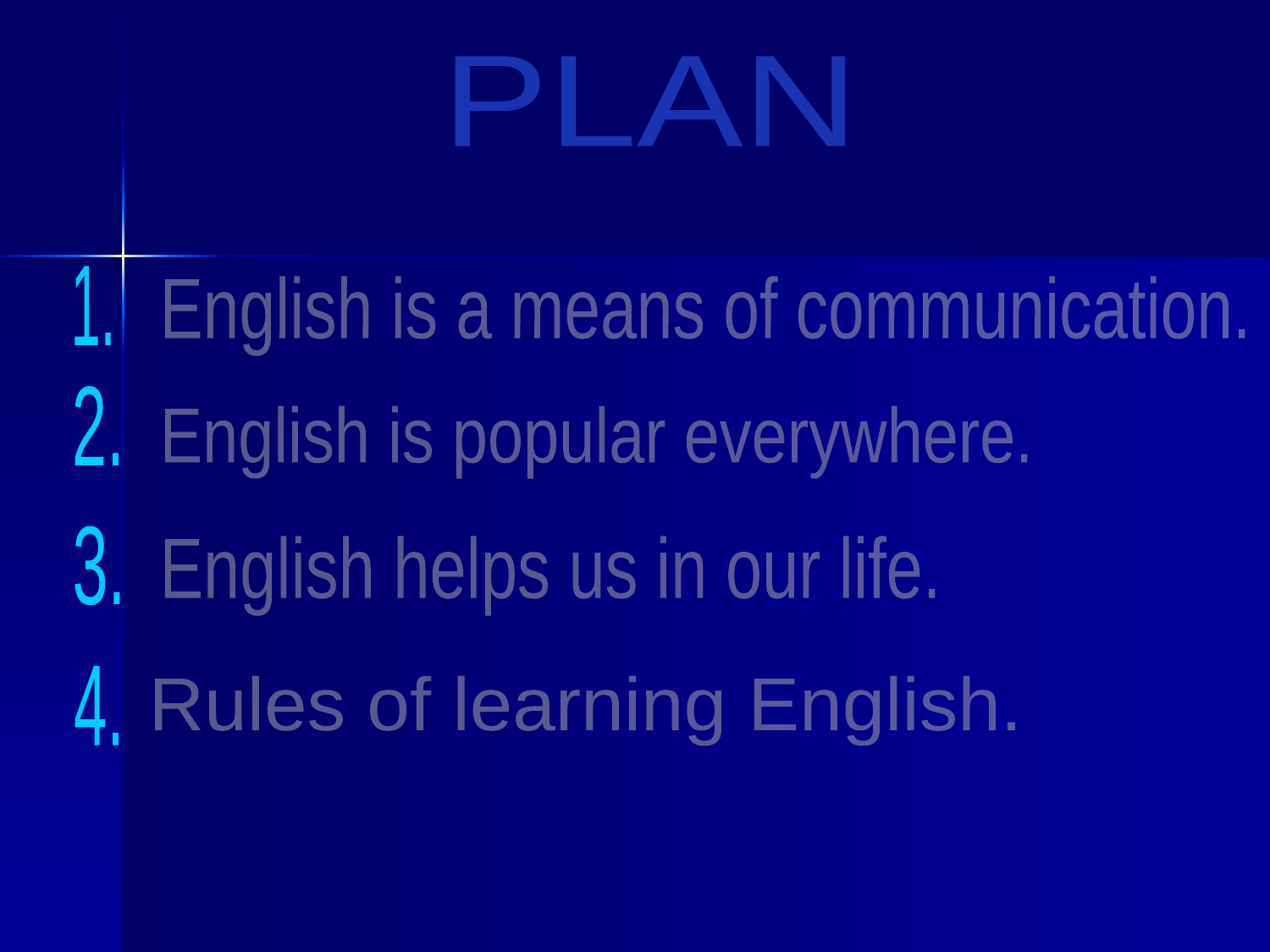

PLAN
1.
English is a means of communication.
2.
English is popular everywhere.
3.
English helps us in our life.
4.
 Rules of learning English.